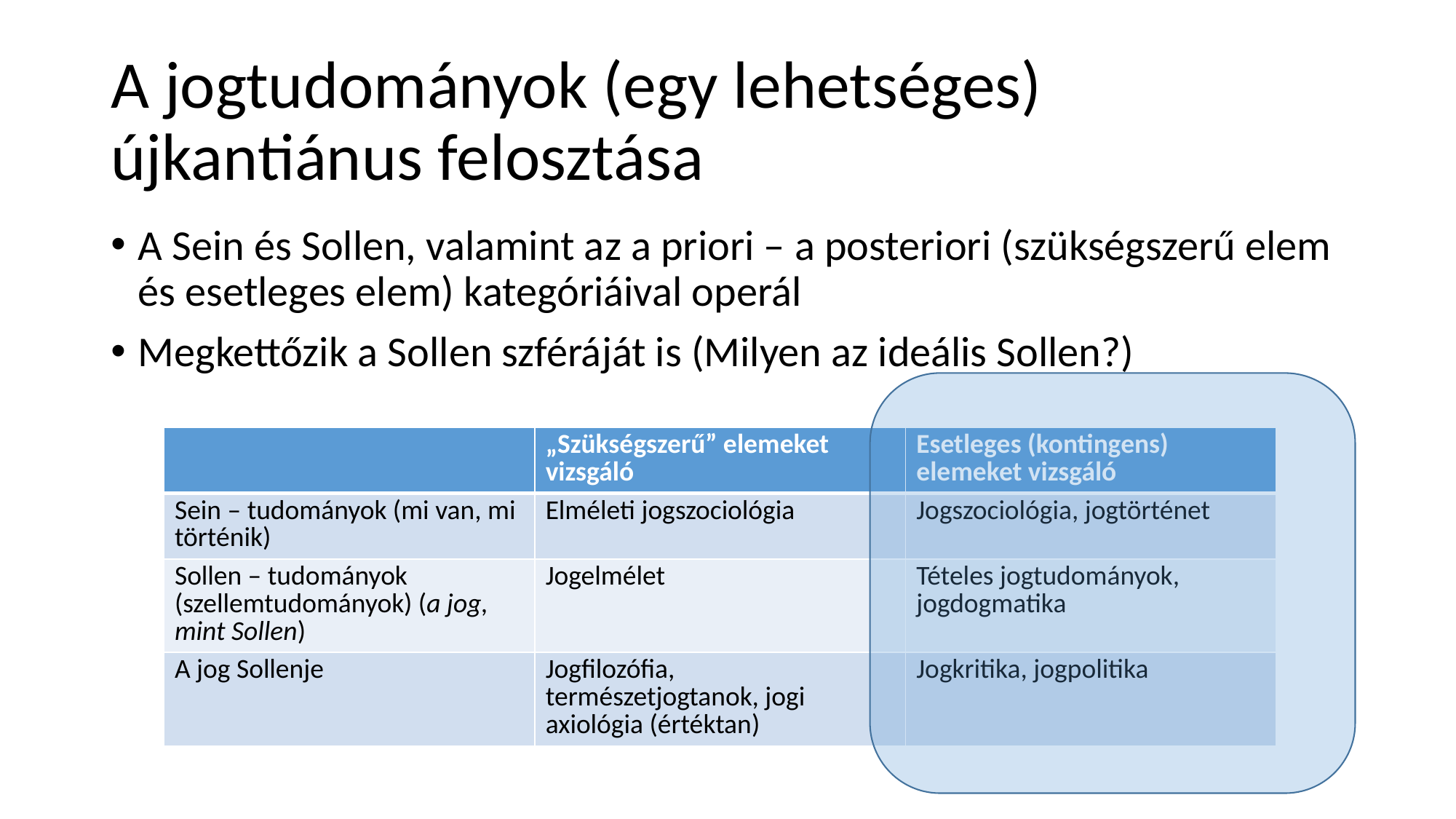

# A jogtudományok (egy lehetséges) újkantiánus felosztása
A Sein és Sollen, valamint az a priori – a posteriori (szükségszerű elem és esetleges elem) kategóriáival operál
Megkettőzik a Sollen szféráját is (Milyen az ideális Sollen?)

|  | „Szükségszerű” elemeket vizsgáló | Esetleges (kontingens) elemeket vizsgáló |
| --- | --- | --- |
| Sein – tudományok (mi van, mi történik) | Elméleti jogszociológia | Jogszociológia, jogtörténet |
| Sollen – tudományok (szellemtudományok) (a jog, mint Sollen) | Jogelmélet | Tételes jogtudományok, jogdogmatika |
| A jog Sollenje | Jogfilozófia, természetjogtanok, jogi axiológia (értéktan) | Jogkritika, jogpolitika |